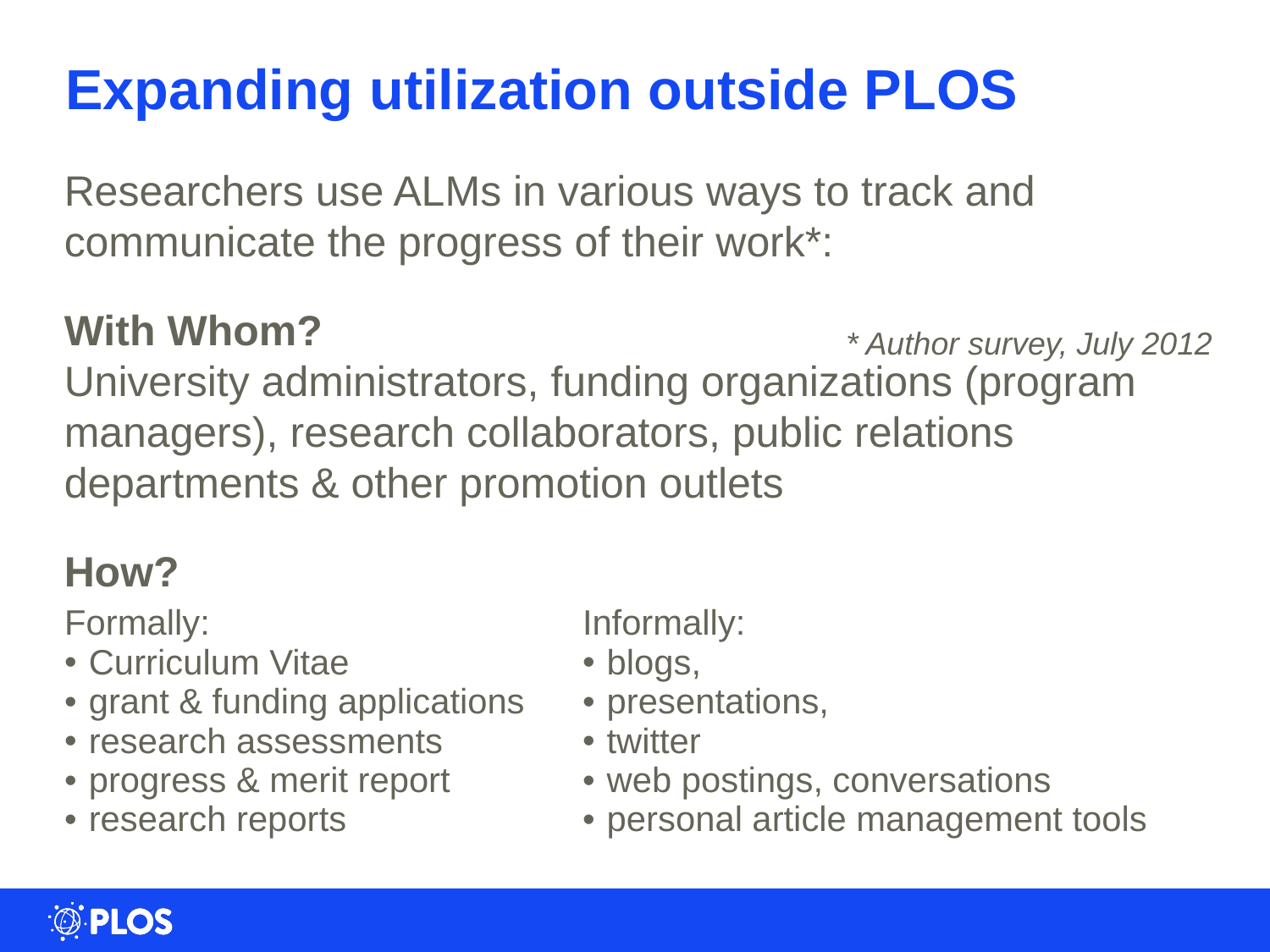

Expanding utilization outside PLOS
Researchers use ALMs in various ways to track and communicate the progress of their work*:

With Whom?
University administrators, funding organizations (program managers), research collaborators, public relations departments & other promotion outlets

How?
* Author survey, July 2012
| Formally: Curriculum Vitae grant & funding applications research assessments progress & merit report research reports | Informally: blogs, presentations, twitter web postings, conversations personal article management tools |
| --- | --- |